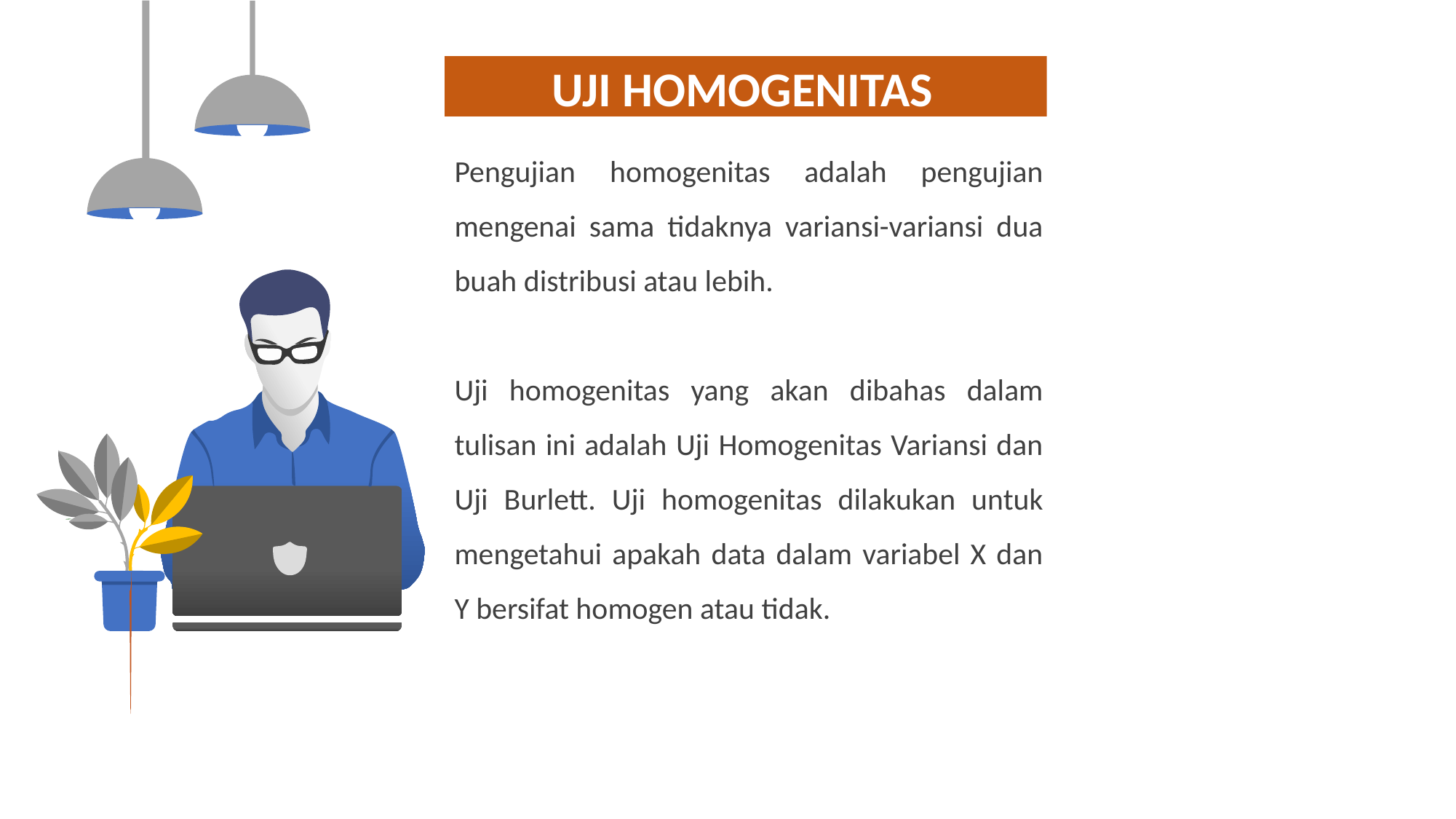

UJI HOMOGENITAS

Pengujian homogenitas adalah pengujian mengenai sama tidaknya variansi-variansi dua buah distribusi atau lebih.

Uji homogenitas yang akan dibahas dalam tulisan ini adalah Uji Homogenitas Variansi dan Uji Burlett. Uji homogenitas dilakukan untuk mengetahui apakah data dalam variabel X dan Y bersifat homogen atau tidak.

You can simply impress your audience and add a unique zing and appeal to your Presentations. I hope and I believe that this Template will your Time, Money and Reputation. You can simply impress your audience and add a unique zing.